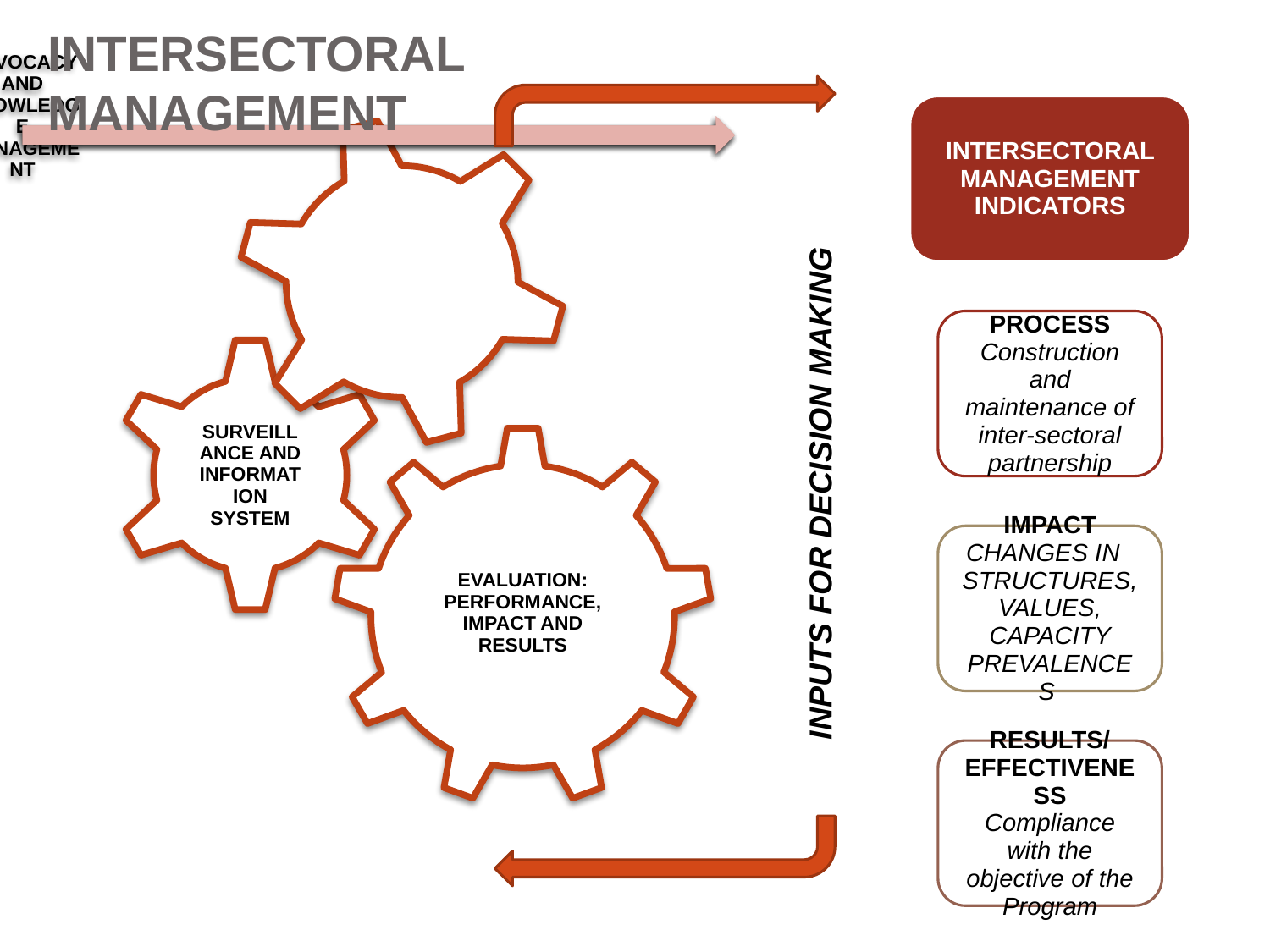

# INTERSECTORAL MANAGEMENT

INTERSECTORAL MANAGEMENT INDICATORS
PROCESS
Construction and maintenance of inter-sectoral partnership
IMPACT
CHANGES IN   STRUCTURES, VALUES, CAPACITY PREVALENCES
RESULTS/ EFFECTIVENESS
Compliance with the objective of the Program
EVALUATION:
PERFORMANCE, IMPACT AND RESULTS
SURVEILLANCE AND INFORMATION SYSTEM

INPUTS FOR DECISION MAKING